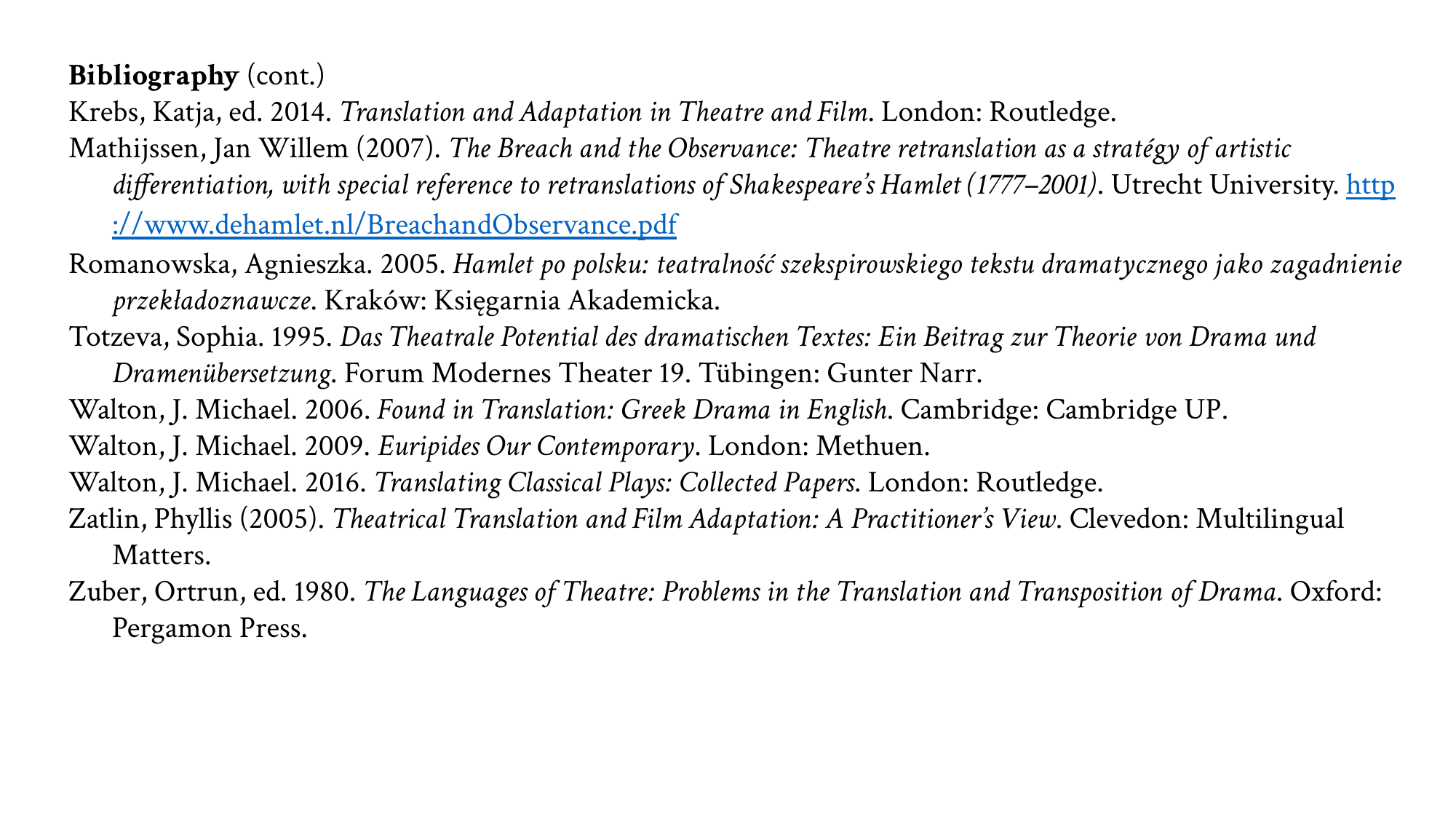

Bibliography (cont.)
Krebs, Katja, ed. 2014. Translation and Adaptation in Theatre and Film. London: Routledge.
Mathijssen, Jan Willem (2007). The Breach and the Observance: Theatre retranslation as a stratégy of artistic differentiation, with special reference to retranslations of Shakespeare’s Hamlet (1777–2001). Utrecht University. http://www.dehamlet.nl/BreachandObservance.pdf
Romanowska, Agnieszka. 2005. Hamlet po polsku: teatralność szekspirowskiego tekstu dramatycznego jako zagadnienie przekładoznawcze. Kraków: Księgarnia Akademicka.
Totzeva, Sophia. 1995. Das Theatrale Potential des dramatischen Textes: Ein Beitrag zur Theorie von Drama und Dramenübersetzung. Forum Modernes Theater 19. Tübingen: Gunter Narr.
Walton, J. Michael. 2006. Found in Translation: Greek Drama in English. Cambridge: Cambridge UP.
Walton, J. Michael. 2009. Euripides Our Contemporary. London: Methuen.
Walton, J. Michael. 2016. Translating Classical Plays: Collected Papers. London: Routledge.
Zatlin, Phyllis (2005). Theatrical Translation and Film Adaptation: A Practitioner’s View. Clevedon: Multilingual Matters.
Zuber, Ortrun, ed. 1980. The Languages of Theatre: Problems in the Translation and Transposition of Drama. Oxford: Pergamon Press.